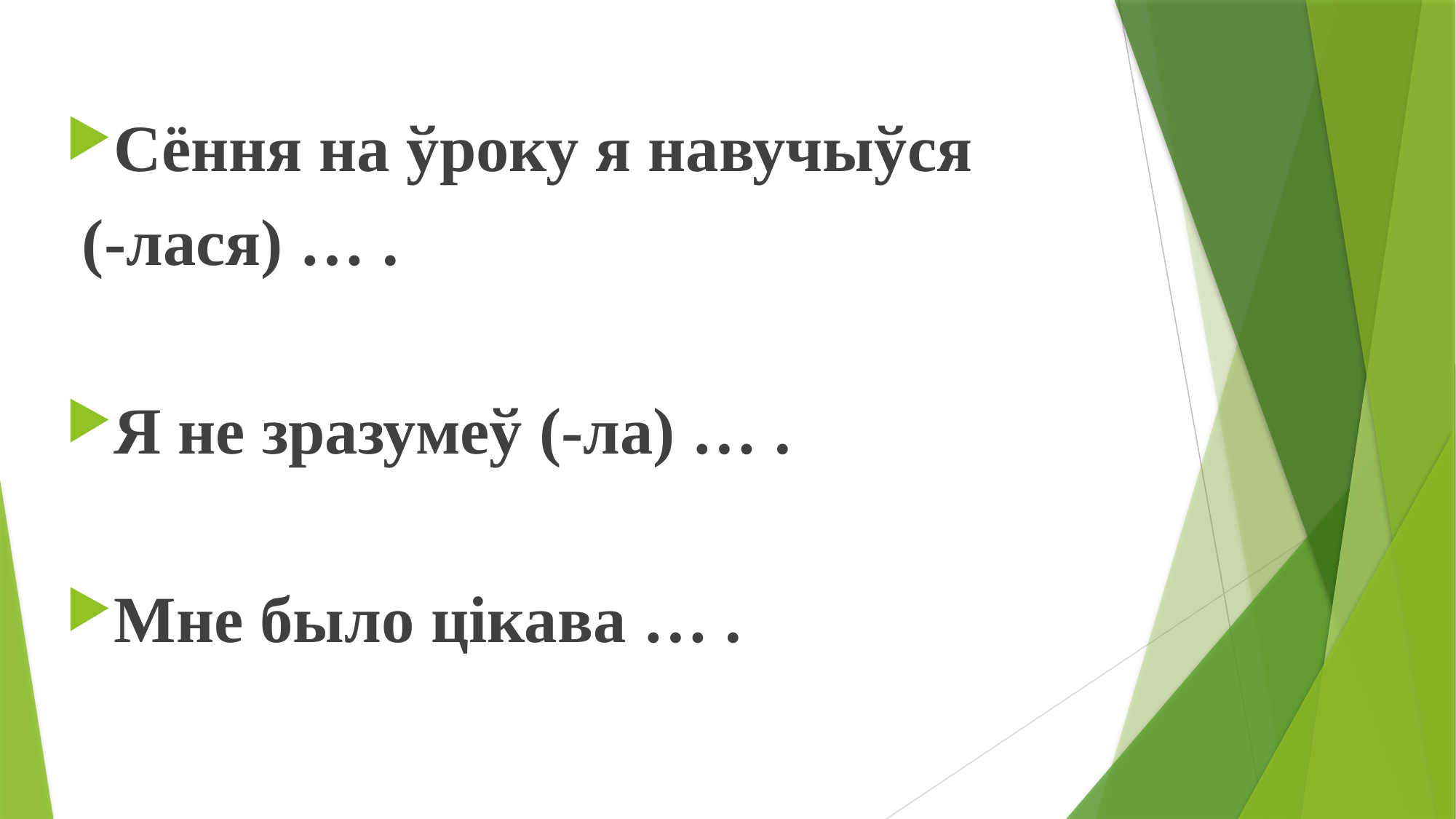

Сёння на ўроку я навучыўся
 (-лася) … .

Я не зразумеў (-ла) … .

Мне было цікава … .